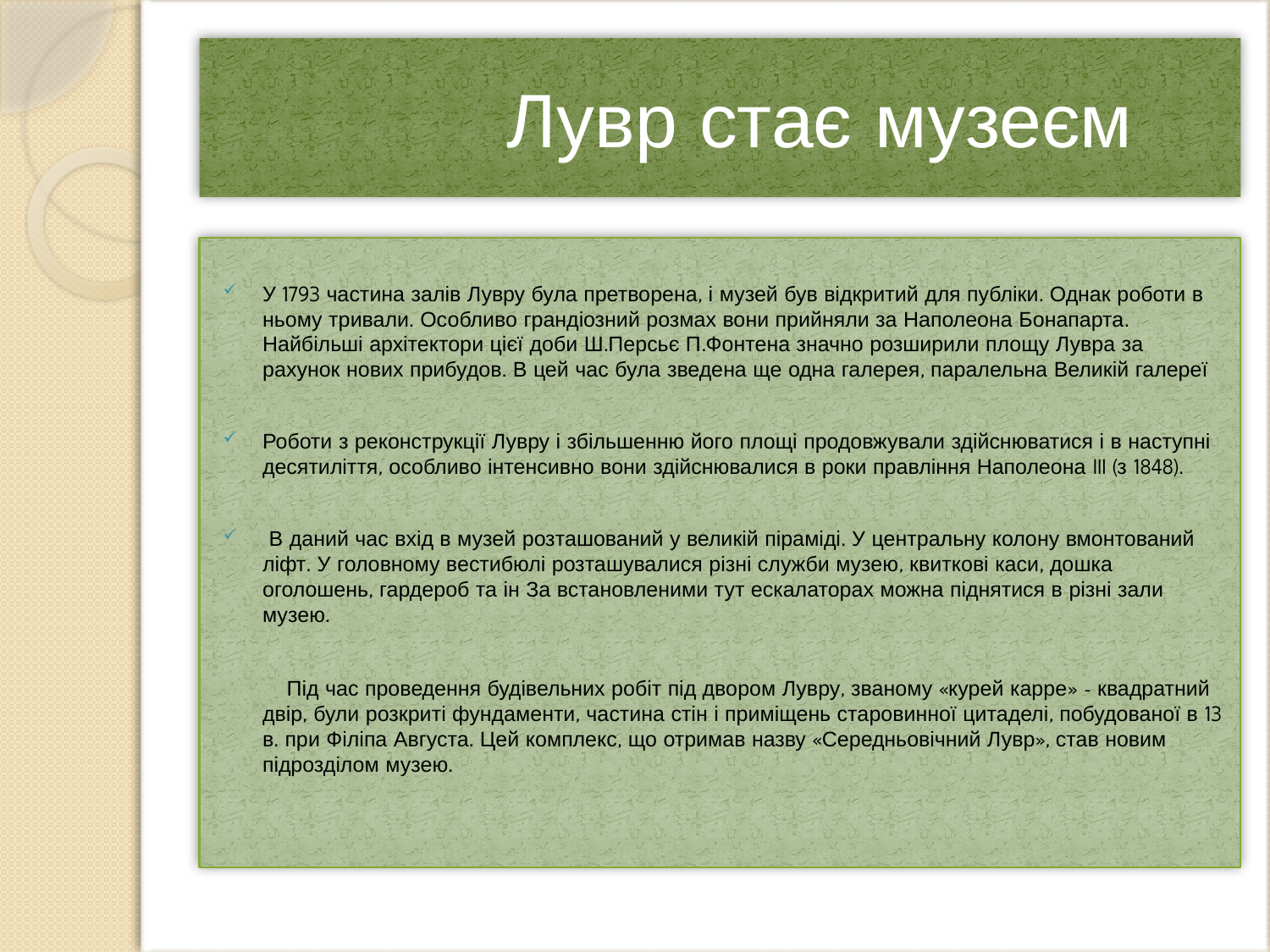

# Лувр стає музеєм

У 1793 частина залів Лувру була претворена, і музей був відкритий для публіки. Однак роботи в ньому тривали. Особливо грандіозний розмах вони прийняли за Наполеона Бонапарта. Найбільші архітектори цієї доби Ш.Персьє П.Фонтена значно розширили площу Лувра за рахунок нових прибудов. В цей час була зведена ще одна галерея, паралельна Великій галереї

Роботи з реконструкції Лувру і збільшенню його площі продовжували здійснюватися і в наступні десятиліття, особливо інтенсивно вони здійснювалися в роки правління Наполеона III (з 1848).

 В даний час вхід в музей розташований у великій піраміді. У центральну колону вмонтований ліфт. У головному вестибюлі розташувалися різні служби музею, квиткові каси, дошка оголошень, гардероб та ін За встановленими тут ескалаторах можна піднятися в різні зали музею.

          Під час проведення будівельних робіт під двором Лувру, званому «курей карре» - квадратний двір, були розкриті фундаменти, частина стін і приміщень старовинної цитаделі, побудованої в 13 в. при Філіпа Августа. Цей комплекс, що отримав назву «Середньовічний Лувр», став новим підрозділом музею.